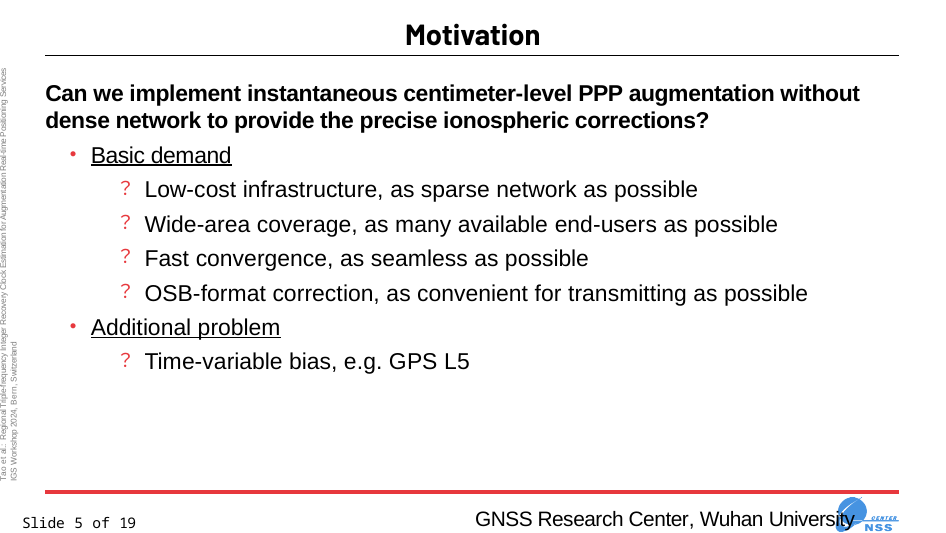

# Motivation
Can we implement instantaneous centimeter-level PPP augmentation without dense network to provide the precise ionospheric corrections?
Basic demand
Low-cost infrastructure, as sparse network as possible
Wide-area coverage, as many available end-users as possible
Fast convergence, as seamless as possible
OSB-format correction, as convenient for transmitting as possible
Additional problem
Time-variable bias, e.g. GPS L5